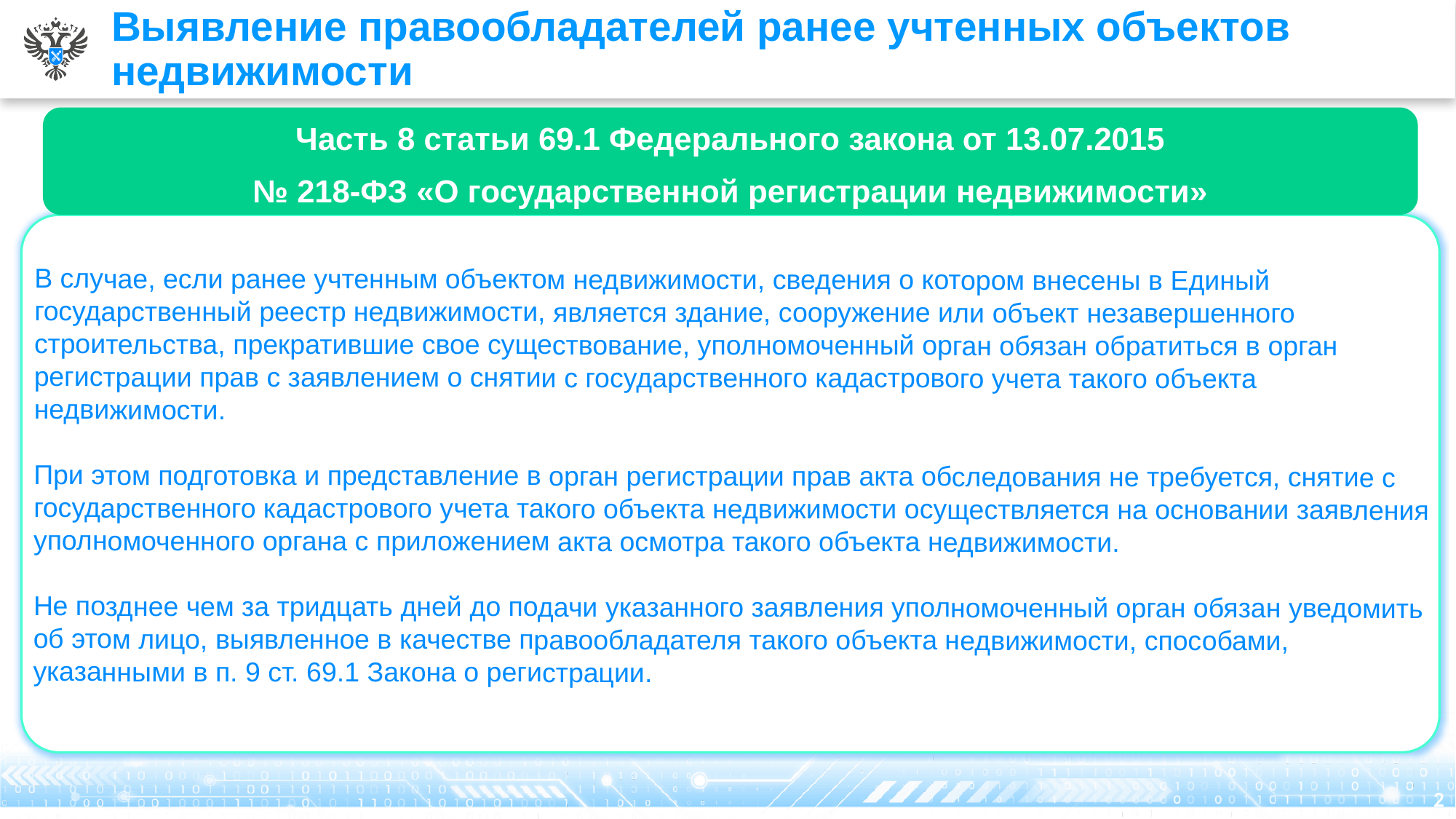

Выявление правообладателей ранее учтенных объектов недвижимости
Часть 8 статьи 69.1 Федерального закона от 13.07.2015
№ 218-ФЗ «О государственной регистрации недвижимости»

В случае, если ранее учтенным объектом недвижимости, сведения о котором внесены в Единый государственный реестр недвижимости, является здание, сооружение или объект незавершенного строительства, прекратившие свое существование, уполномоченный орган обязан обратиться в орган регистрации прав с заявлением о снятии с государственного кадастрового учета такого объекта недвижимости.

При этом подготовка и представление в орган регистрации прав акта обследования не требуется, снятие с государственного кадастрового учета такого объекта недвижимости осуществляется на основании заявления уполномоченного органа с приложением акта осмотра такого объекта недвижимости.

Не позднее чем за тридцать дней до подачи указанного заявления уполномоченный орган обязан уведомить об этом лицо, выявленное в качестве правообладателя такого объекта недвижимости, способами, указанными в п. 9 ст. 69.1 Закона о регистрации.